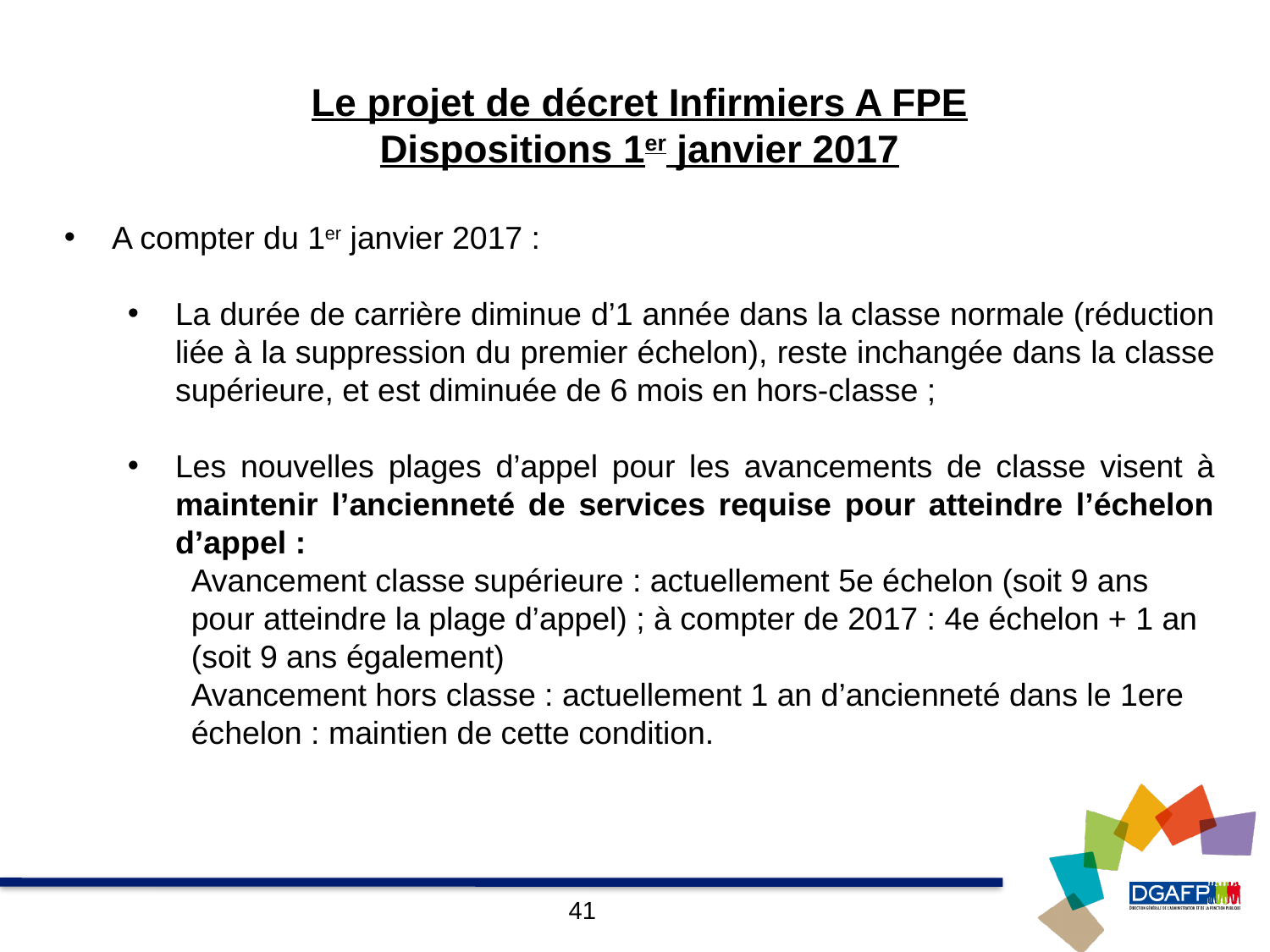

#

Le projet de décret Infirmiers A FPE
Dispositions 1er janvier 2017

A compter du 1er janvier 2017 :

La durée de carrière diminue d’1 année dans la classe normale (réduction liée à la suppression du premier échelon), reste inchangée dans la classe supérieure, et est diminuée de 6 mois en hors-classe ;

Les nouvelles plages d’appel pour les avancements de classe visent à maintenir l’ancienneté de services requise pour atteindre l’échelon d’appel :
Avancement classe supérieure : actuellement 5e échelon (soit 9 ans pour atteindre la plage d’appel) ; à compter de 2017 : 4e échelon + 1 an (soit 9 ans également)
Avancement hors classe : actuellement 1 an d’ancienneté dans le 1ere échelon : maintien de cette condition.

41